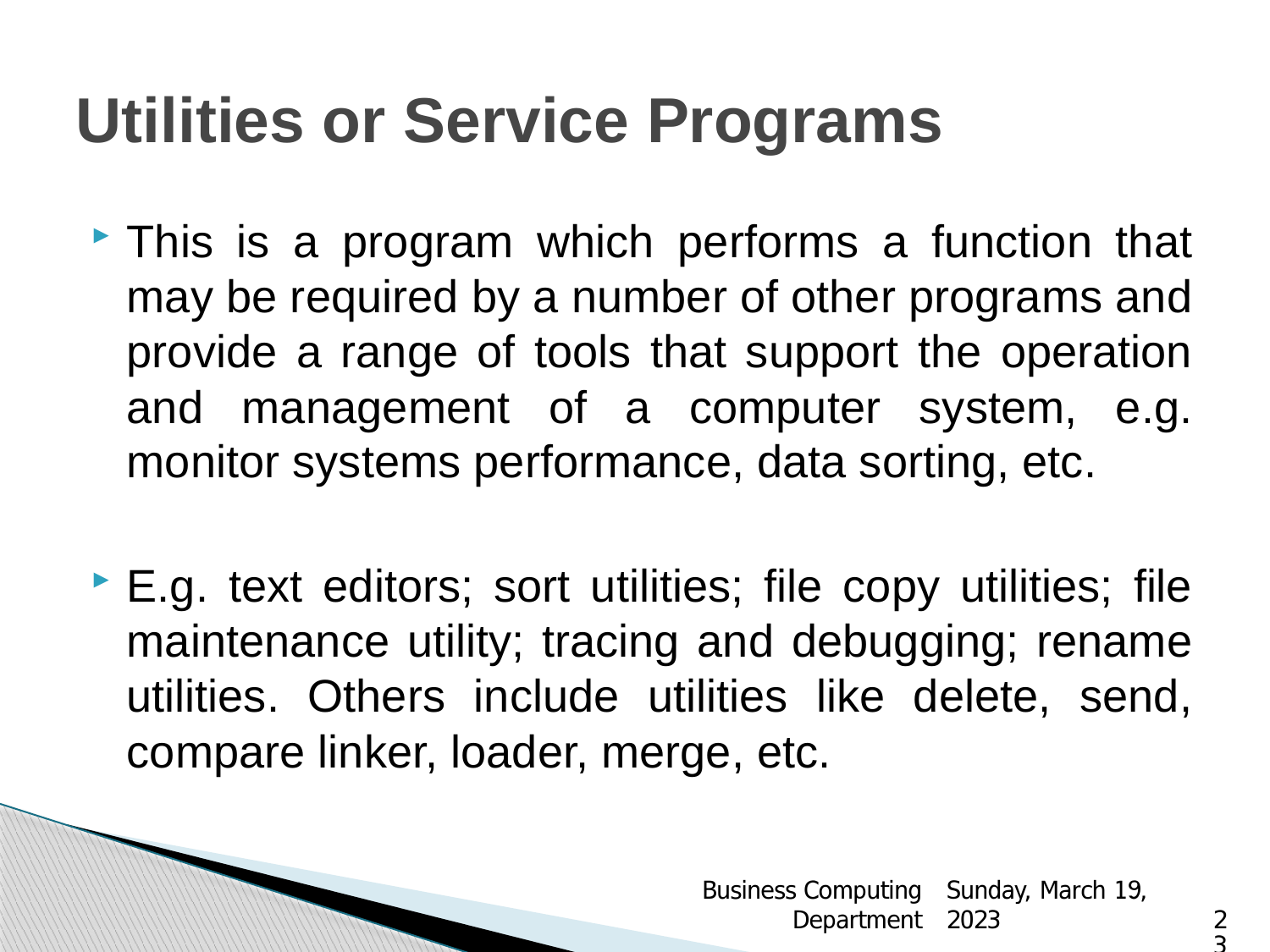

# Utilities or Service Programs
This is a program which performs a function that may be required by a number of other programs and provide a range of tools that support the operation and management of a computer system, e.g. monitor systems performance, data sorting, etc.

E.g. text editors; sort utilities; file copy utilities; file maintenance utility; tracing and debugging; rename utilities. Others include utilities like delete, send, compare linker, loader, merge, etc.

Business Computing Department
Sunday, March 19, 2023
23